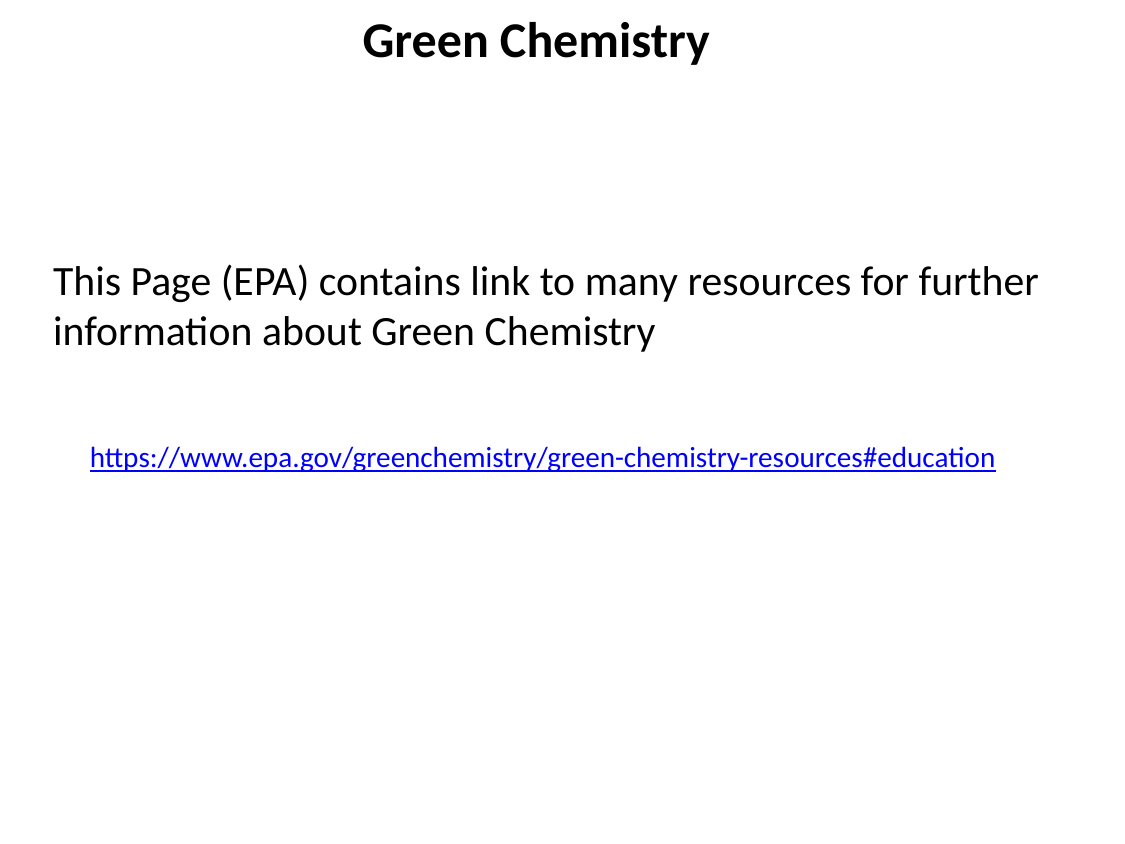

Green Chemistry
This Page (EPA) contains link to many resources for further information about Green Chemistry
https://www.epa.gov/greenchemistry/green-chemistry-resources#education